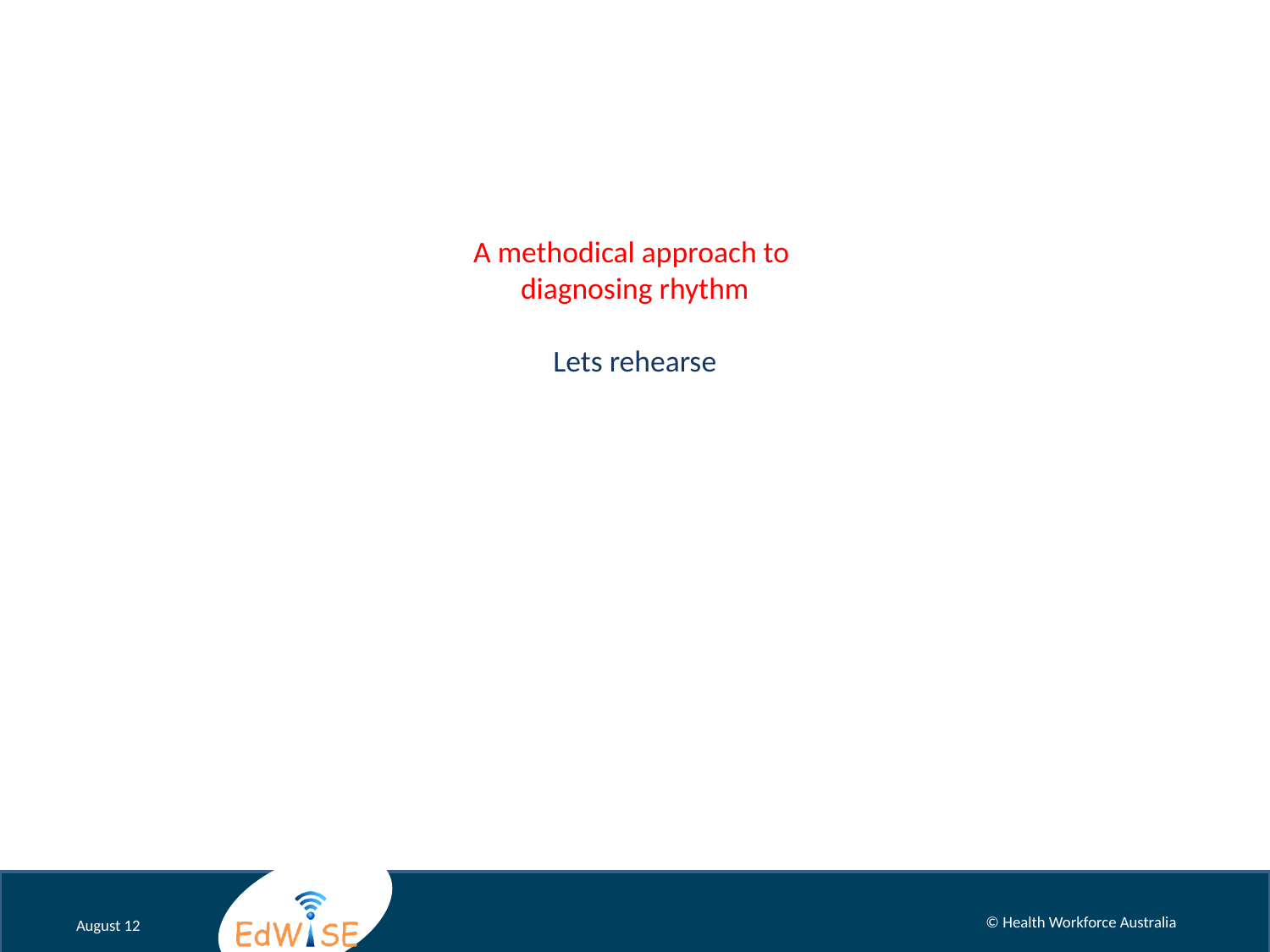

# A methodical approach to diagnosing rhythm Lets rehearse
© Health Workforce Australia
August 12